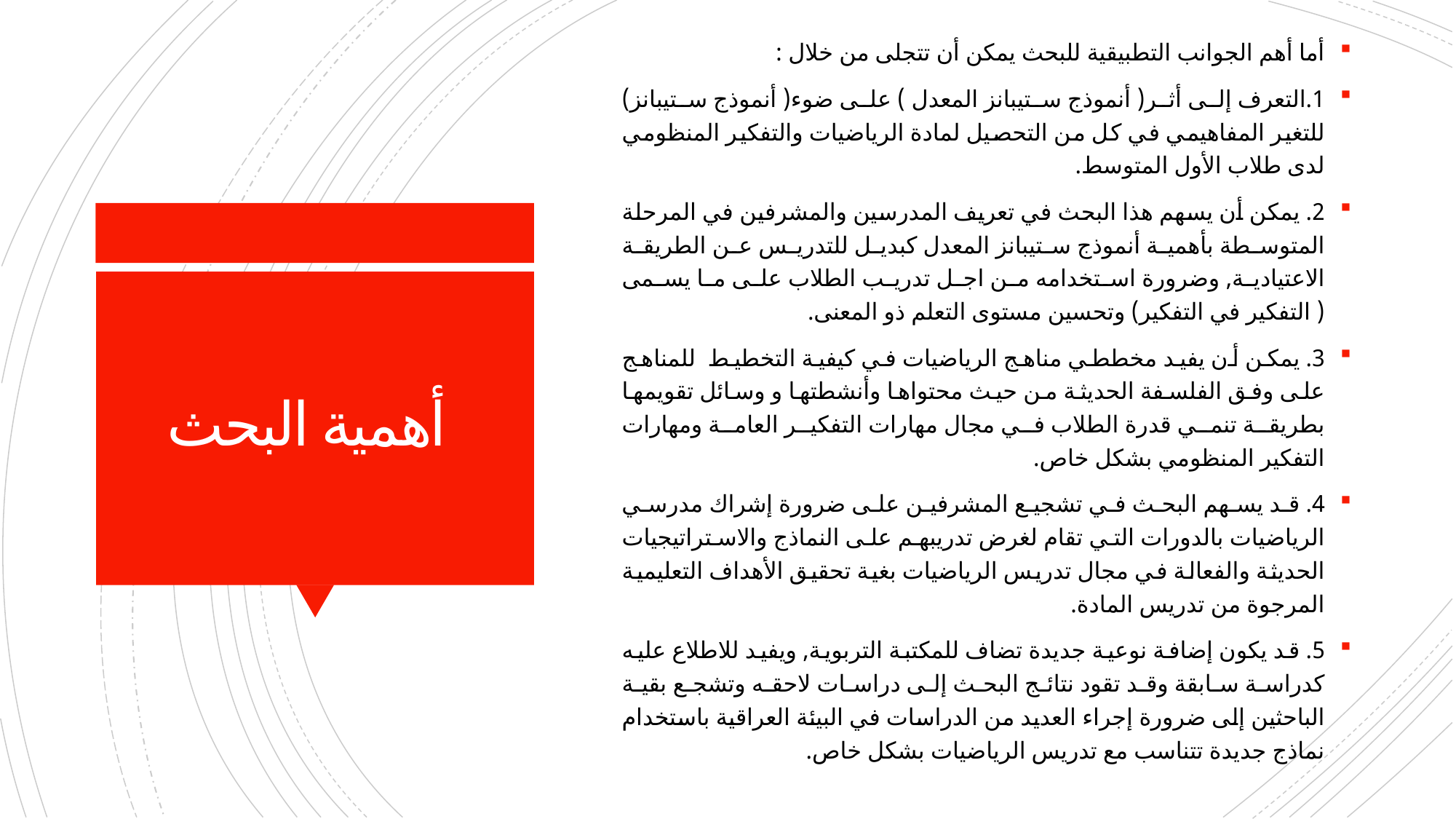

أما أهم الجوانب التطبيقية للبحث يمكن أن تتجلى من خلال :
1.التعرف إلى أثر( أنموذج ستيبانز المعدل ) على ضوء( أنموذج ستيبانز) للتغير المفاهيمي في كل من التحصيل لمادة الرياضيات والتفكير المنظومي لدى طلاب الأول المتوسط.
2. يمكن أن يسهم هذا البحث في تعريف المدرسين والمشرفين في المرحلة المتوسطة بأهمية أنموذج ستيبانز المعدل كبديل للتدريس عن الطريقة الاعتيادية, وضرورة استخدامه من اجل تدريب الطلاب على ما يسمى ( التفكير في التفكير) وتحسين مستوى التعلم ذو المعنى.
3. يمكن أن يفيد مخططي مناهج الرياضيات في كيفية التخطيط  للمناهج على وفق الفلسفة الحديثة من حيث محتواها وأنشطتها و وسائل تقويمها بطريقة تنمي قدرة الطلاب في مجال مهارات التفكير العامة ومهارات التفكير المنظومي بشكل خاص.
4. قد يسهم البحث في تشجيع المشرفين على ضرورة إشراك مدرسي الرياضيات بالدورات التي تقام لغرض تدريبهم على النماذج والاستراتيجيات الحديثة والفعالة في مجال تدريس الرياضيات بغية تحقيق الأهداف التعليمية المرجوة من تدريس المادة.
5. قد يكون إضافة نوعية جديدة تضاف للمكتبة التربوية, ويفيد للاطلاع عليه كدراسة سابقة وقد تقود نتائج البحث إلى دراسات لاحقه وتشجع بقية الباحثين إلى ضرورة إجراء العديد من الدراسات في البيئة العراقية باستخدام نماذج جديدة تتناسب مع تدريس الرياضيات بشكل خاص.

# أهمية البحث